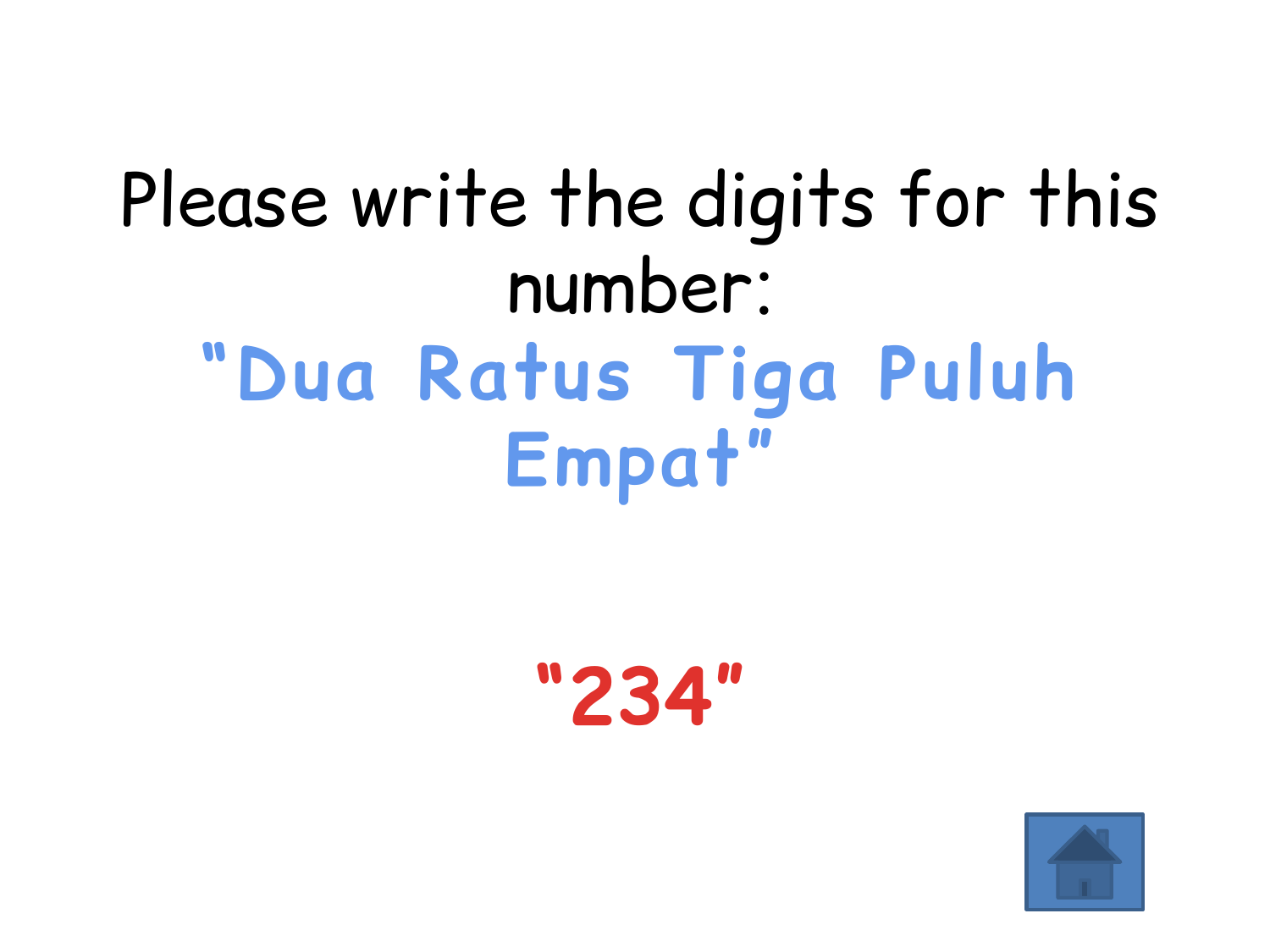

# Please write the digits for this number: “Dua Ratus Tiga Puluh Empat”
“234”